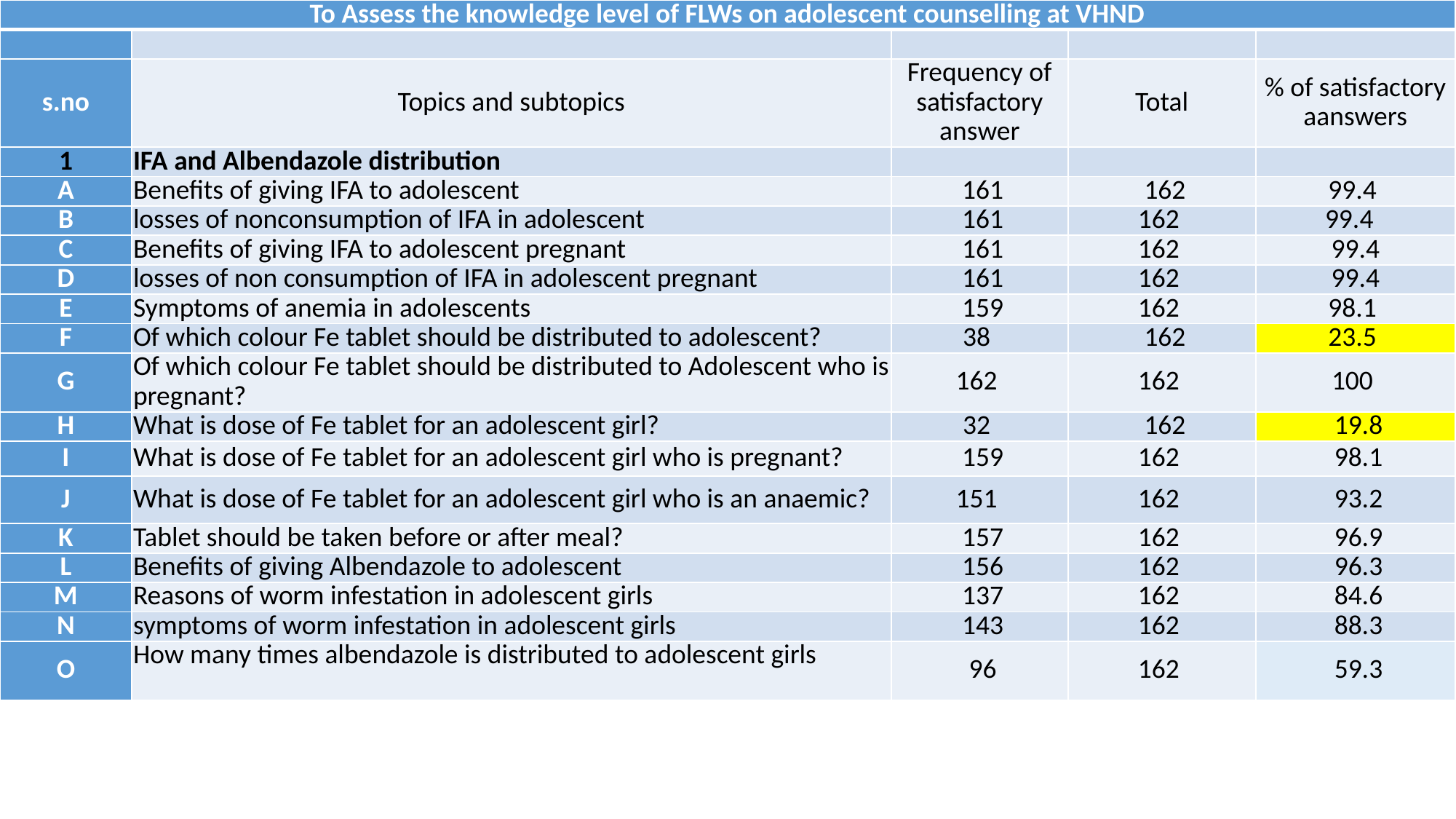

| To Assess the knowledge level of FLWs on adolescent counselling at VHND |  |  |  |  |
| --- | --- | --- | --- | --- |
|  |  |  |  |  |
| s.no | Topics and subtopics | Frequency of satisfactory answer | Total | % of satisfactory aanswers |
| 1 | IFA and Albendazole distribution |  |  |  |
| A | Benefits of giving IFA to adolescent | 161 | 162 | 99.4 |
| B | losses of nonconsumption of IFA in adolescent | 161 | 162 | 99.4 |
| C | Benefits of giving IFA to adolescent pregnant | 161 | 162 | 99.4 |
| D | losses of non consumption of IFA in adolescent pregnant | 161 | 162 | 99.4 |
| E | Symptoms of anemia in adolescents | 159 | 162 | 98.1 |
| F | Of which colour Fe tablet should be distributed to adolescent? | 38 | 162 | 23.5 |
| G | Of which colour Fe tablet should be distributed to Adolescent who is pregnant? | 162 | 162 | 100 |
| H | What is dose of Fe tablet for an adolescent girl? | 32 | 162 | 19.8 |
| I | What is dose of Fe tablet for an adolescent girl who is pregnant? | 159 | 162 | 98.1 |
| J | What is dose of Fe tablet for an adolescent girl who is an anaemic? | 151 | 162 | 93.2 |
| K | Tablet should be taken before or after meal? | 157 | 162 | 96.9 |
| L | Benefits of giving Albendazole to adolescent | 156 | 162 | 96.3 |
| M | Reasons of worm infestation in adolescent girls | 137 | 162 | 84.6 |
| N | symptoms of worm infestation in adolescent girls | 143 | 162 | 88.3 |
| O | How many times albendazole is distributed to adolescent girls | 96 | 162 | 59.3 |